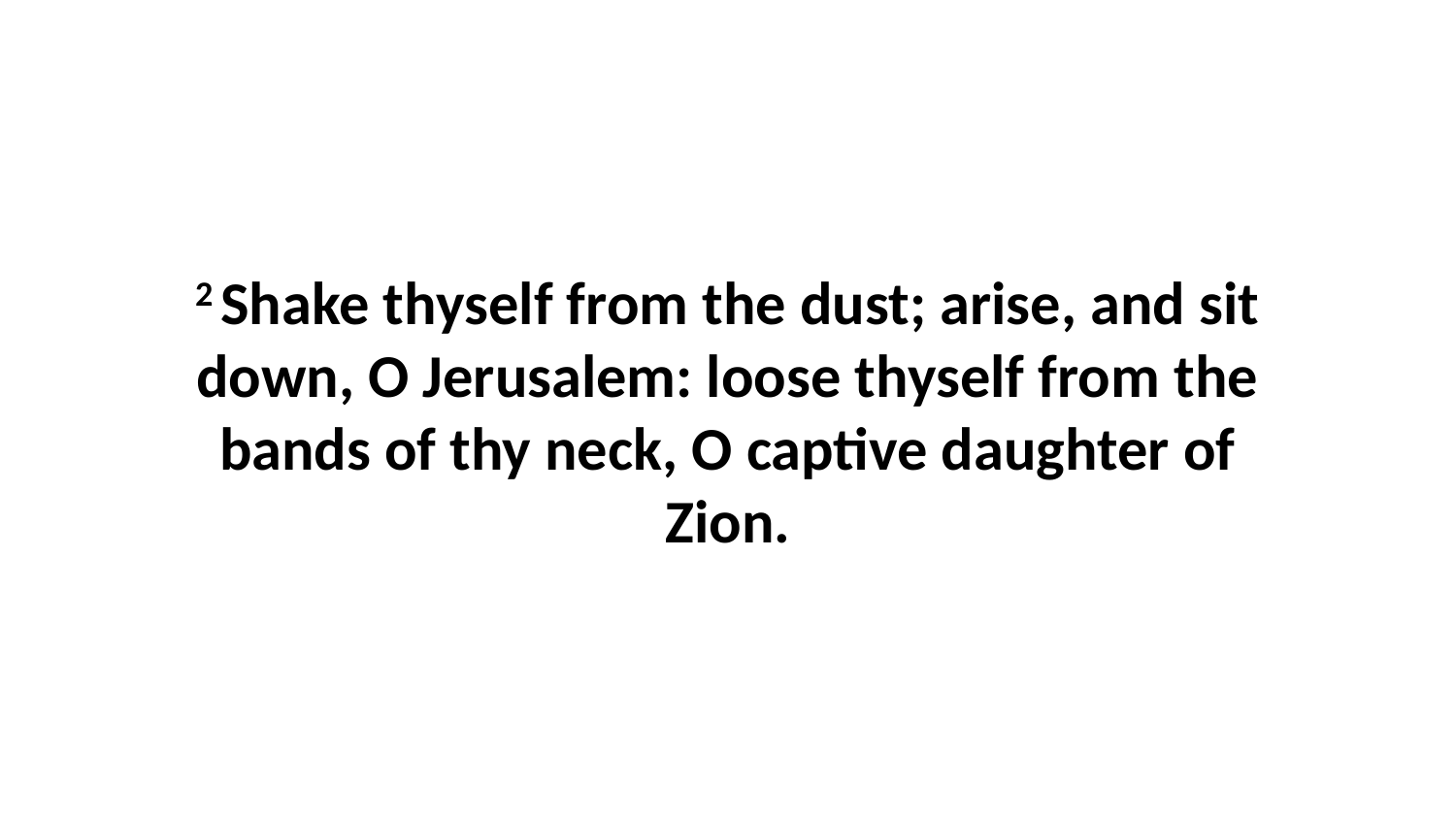

2 Shake thyself from the dust; arise, and sit down, O Jerusalem: loose thyself from the bands of thy neck, O captive daughter of Zion.